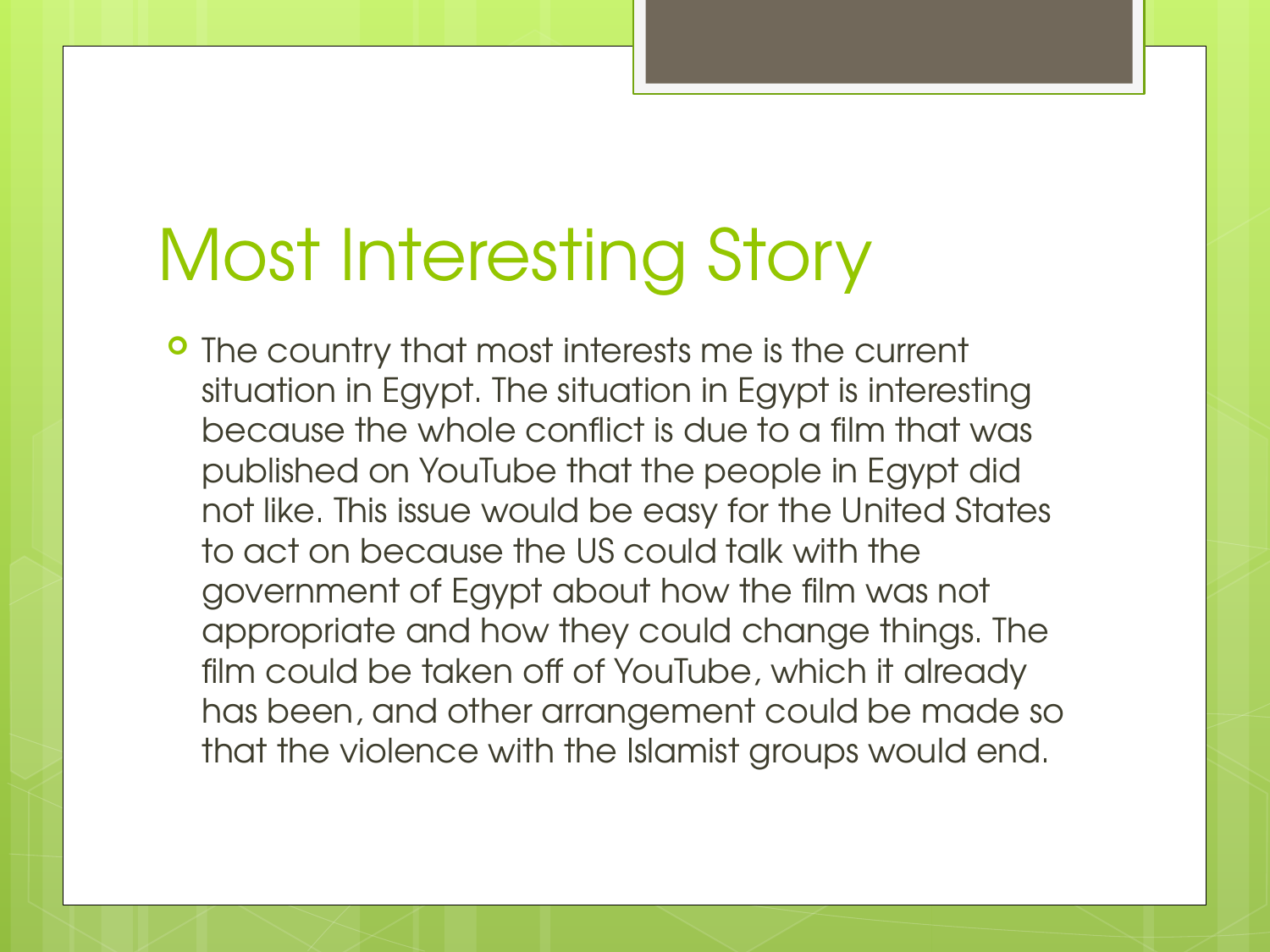

# Most Interesting Story
The country that most interests me is the current situation in Egypt. The situation in Egypt is interesting because the whole conflict is due to a film that was published on YouTube that the people in Egypt did not like. This issue would be easy for the United States to act on because the US could talk with the government of Egypt about how the film was not appropriate and how they could change things. The film could be taken off of YouTube, which it already has been, and other arrangement could be made so that the violence with the Islamist groups would end.